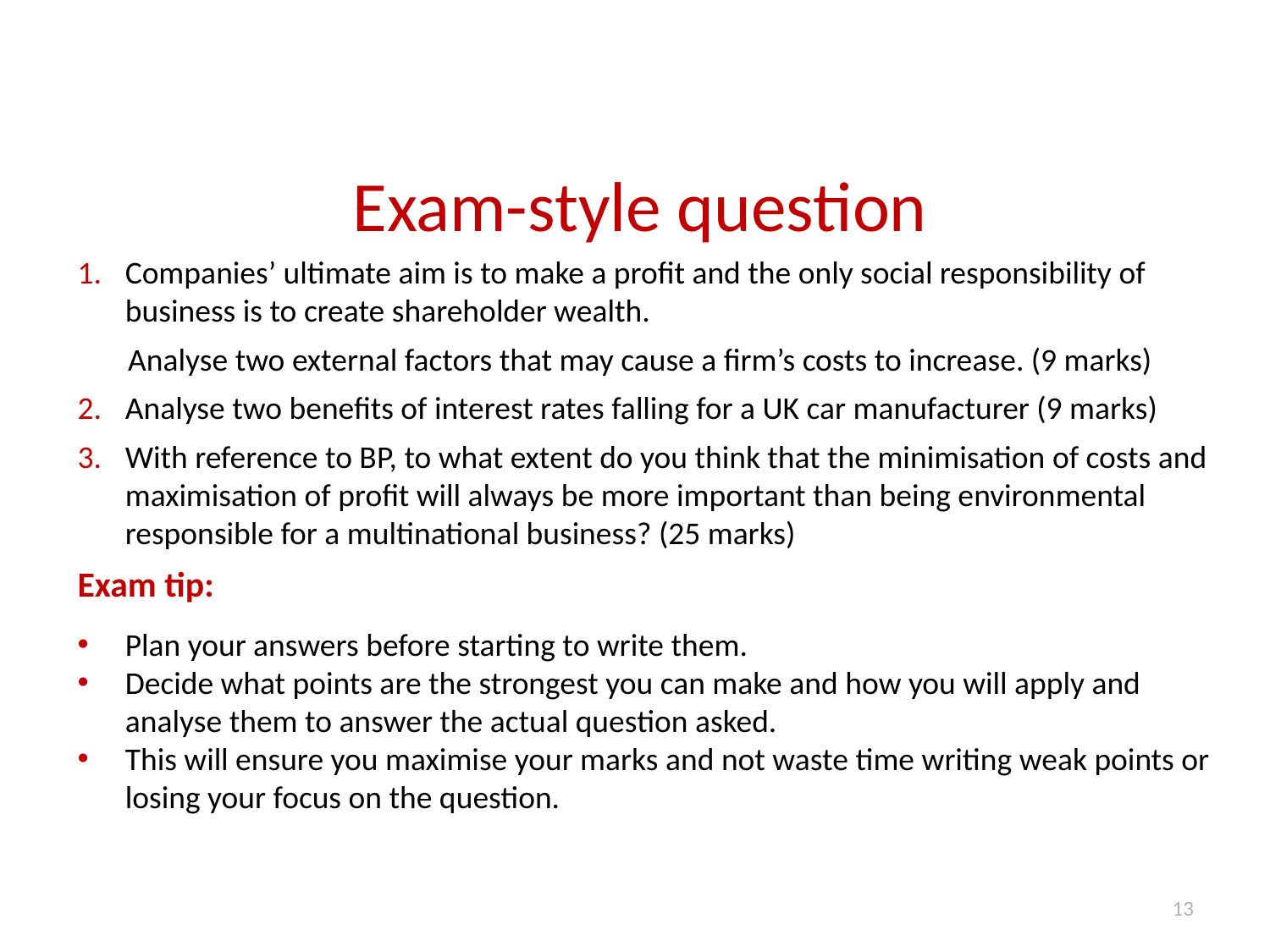

# Exam-style question
Companies’ ultimate aim is to make a profit and the only social responsibility of business is to create shareholder wealth.
       Analyse two external factors that may cause a firm’s costs to increase. (9 marks)
Analyse two benefits of interest rates falling for a UK car manufacturer (9 marks)
With reference to BP, to what extent do you think that the minimisation of costs and maximisation of profit will always be more important than being environmental responsible for a multinational business? (25 marks)
Exam tip:
Plan your answers before starting to write them.
Decide what points are the strongest you can make and how you will apply and analyse them to answer the actual question asked.
This will ensure you maximise your marks and not waste time writing weak points or losing your focus on the question.

13